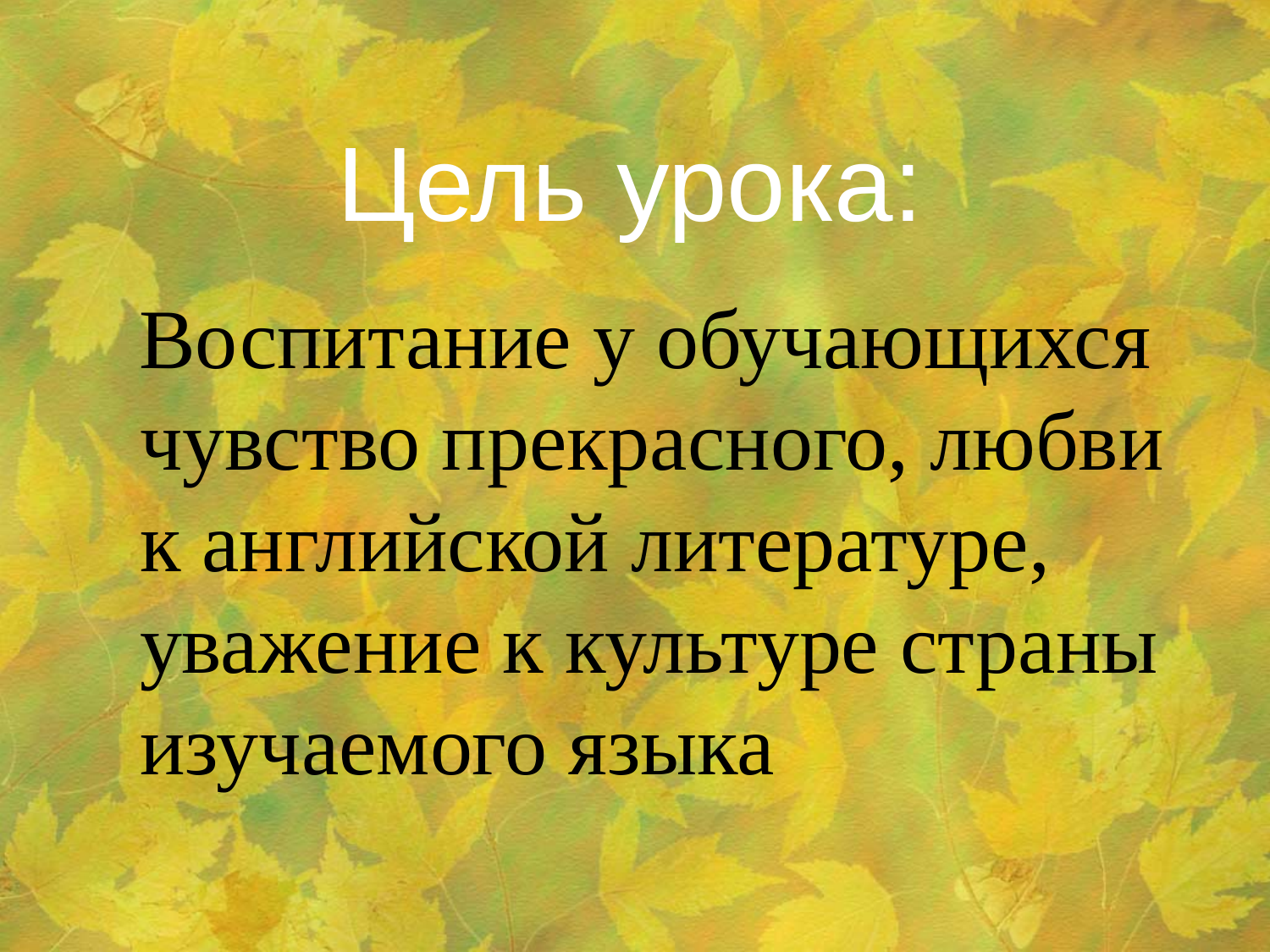

#
Цель урока:
   Воспитание у обучающихся чувство прекрасного, любви к английской литературе, уважение к культуре страны изучаемого языка